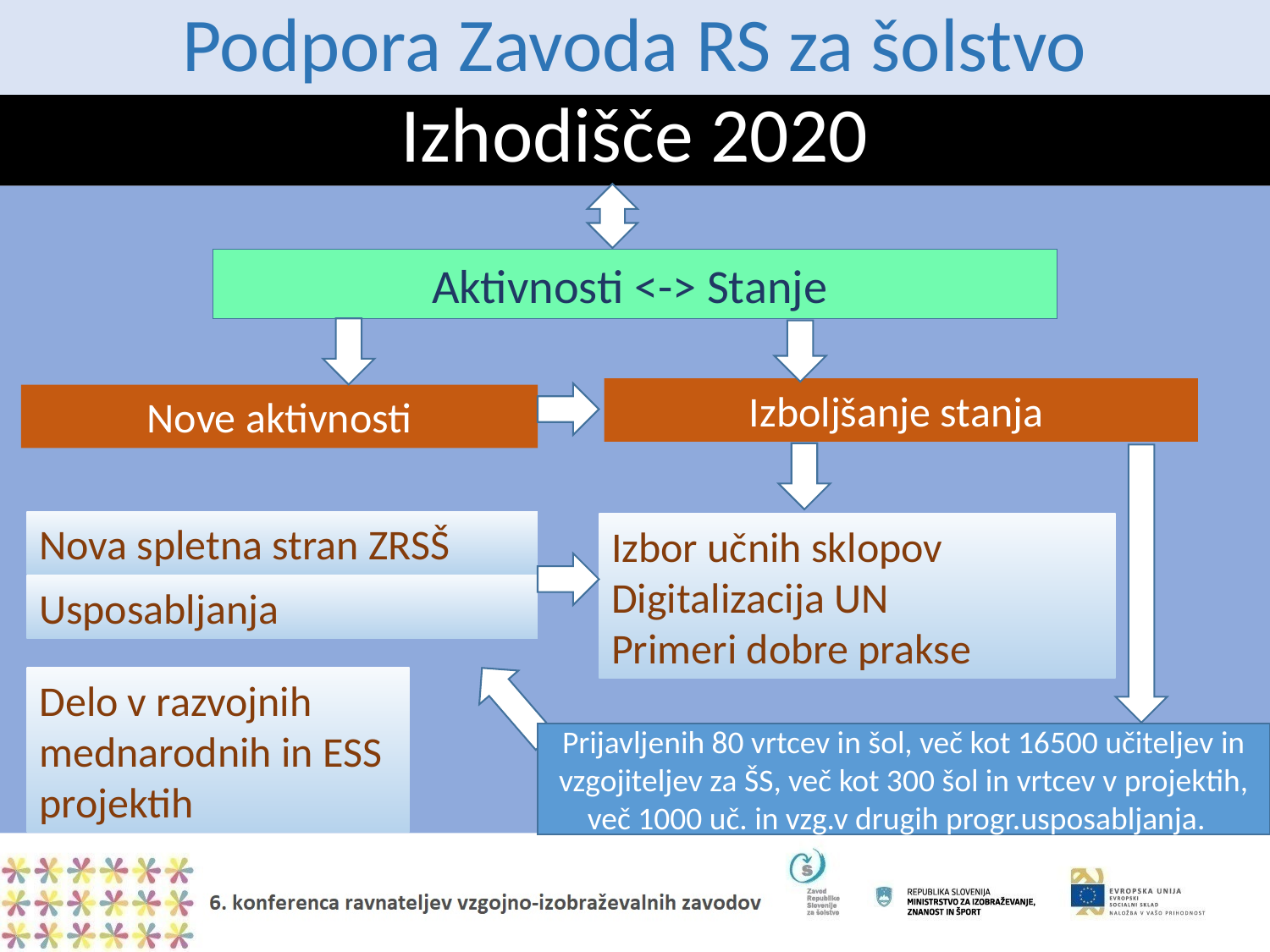

Podpora Zavoda RS za šolstvo
# Izhodišče 2020

Aktivnosti <-> Stanje

Izboljšanje stanja
Nove aktivnosti

Nova spletna stran ZRSŠ
Izbor učnih sklopov
Digitalizacija UN
Primeri dobre prakse

Usposabljanja

Delo v razvojnih mednarodnih in ESS projektih
Prijavljenih 80 vrtcev in šol, več kot 16500 učiteljev in vzgojiteljev za ŠS, več kot 300 šol in vrtcev v projektih, več 1000 uč. in vzg.v drugih progr.usposabljanja.